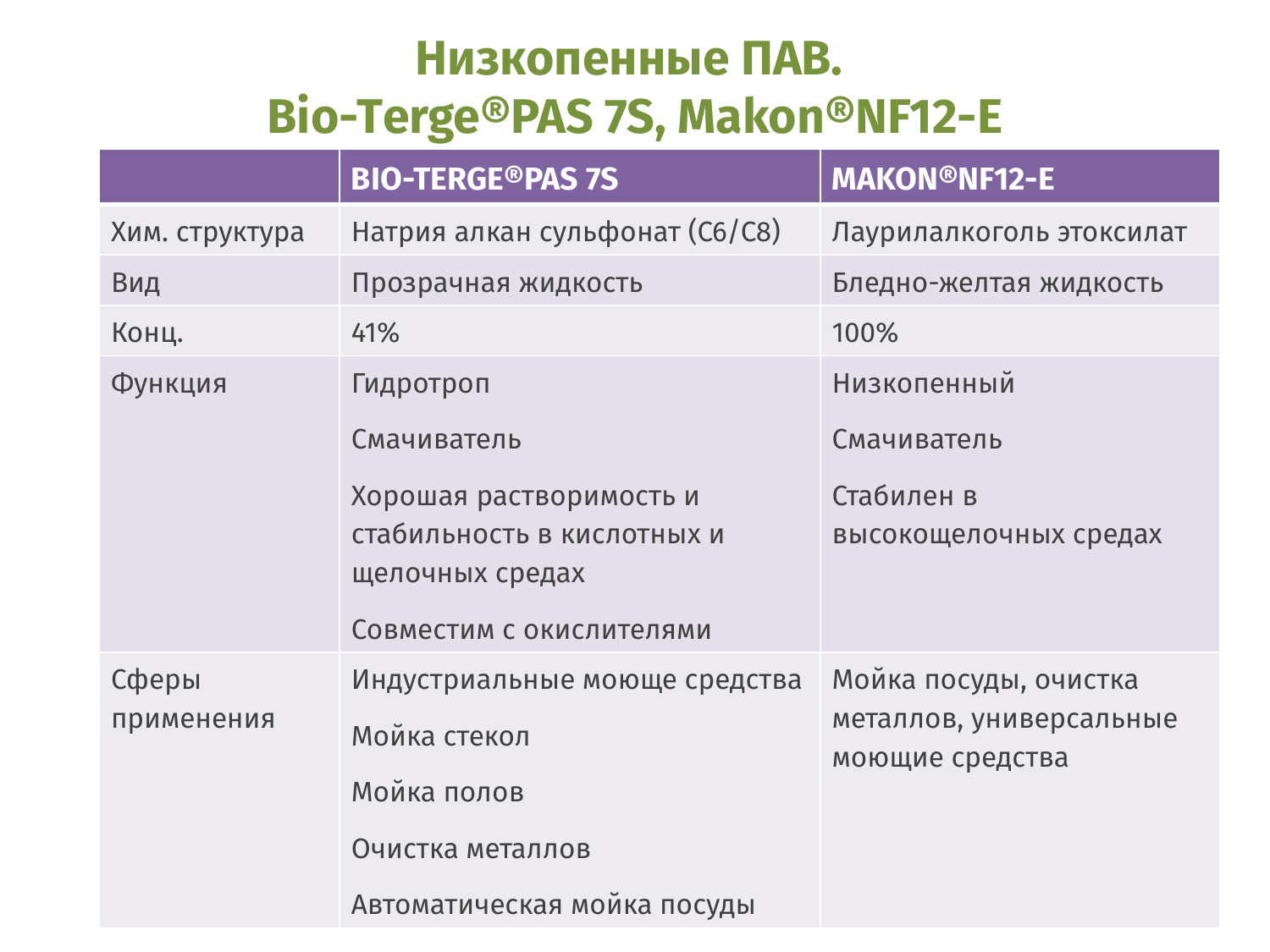

# Низкопенные ПАВ. Bio-Terge®PAS 7S, Makon®NF12-E
|  | BIO-TERGE®PAS 7S | MAKON®NF12-E |
| --- | --- | --- |
| Хим. структура | Натрия алкан сульфонат (С6/С8) | Лаурилалкоголь этоксилат |
| Вид | Прозрачная жидкость | Бледно-желтая жидкость |
| Конц. | 41% | 100% |
| Функция | Гидротроп Смачиватель Хорошая растворимость и стабильность в кислотных и щелочных средах Совместим с окислителями | Низкопенный Смачиватель Стабилен в высокощелочных средах |
| Сферы применения | Индустриальные моюще средства Мойка стекол Мойка полов Очистка металлов Автоматическая мойка посуды | Мойка посуды, очистка металлов, универсальные моющие средства |